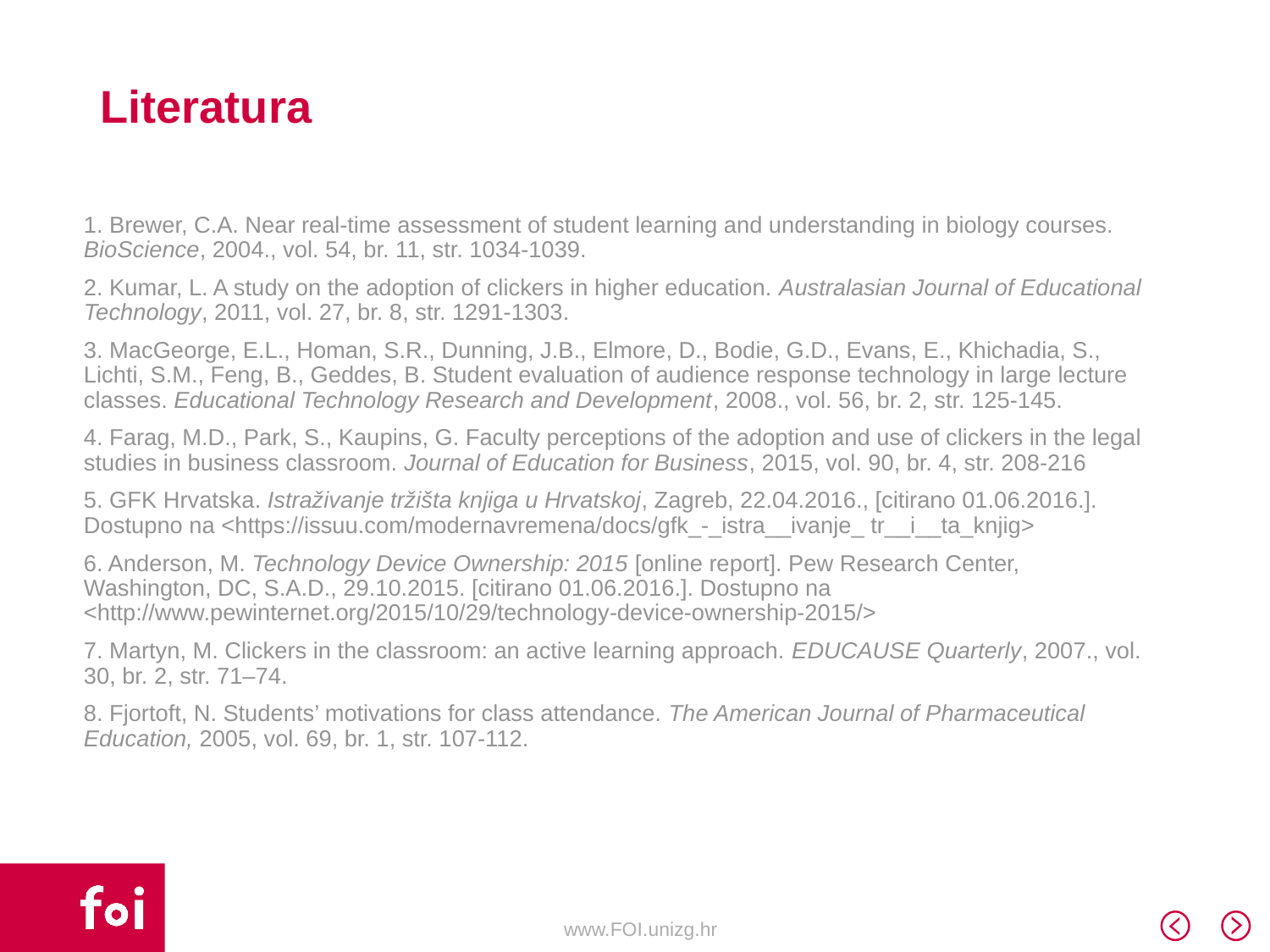

# Literatura

1. Brewer, C.A. Near real-time assessment of student learning and understanding in biology courses. BioScience, 2004., vol. 54, br. 11, str. 1034-1039.
2. Kumar, L. A study on the adoption of clickers in higher education. Australasian Journal of Educational Technology, 2011, vol. 27, br. 8, str. 1291-1303.
3. MacGeorge, E.L., Homan, S.R., Dunning, J.B., Elmore, D., Bodie, G.D., Evans, E., Khichadia, S., Lichti, S.M., Feng, B., Geddes, B. Student evaluation of audience response technology in large lecture classes. Educational Technology Research and Development, 2008., vol. 56, br. 2, str. 125-145.
4. Farag, M.D., Park, S., Kaupins, G. Faculty perceptions of the adoption and use of clickers in the legal studies in business classroom. Journal of Education for Business, 2015, vol. 90, br. 4, str. 208-216
5. GFK Hrvatska. Istraživanje tržišta knjiga u Hrvatskoj, Zagreb, 22.04.2016., [citirano 01.06.2016.]. Dostupno na <https://issuu.com/modernavremena/docs/gfk_-_istra__ivanje_ tr__i__ta_knjig>
6. Anderson, M. Technology Device Ownership: 2015 [online report]. Pew Research Center, Washington, DC, S.A.D., 29.10.2015. [citirano 01.06.2016.]. Dostupno na <http://www.pewinternet.org/2015/10/29/technology-device-ownership-2015/>
7. Martyn, M. Clickers in the classroom: an active learning approach. EDUCAUSE Quarterly, 2007., vol. 30, br. 2, str. 71–74.
8. Fjortoft, N. Students’ motivations for class attendance. The American Journal of Pharmaceutical Education, 2005, vol. 69, br. 1, str. 107-112.